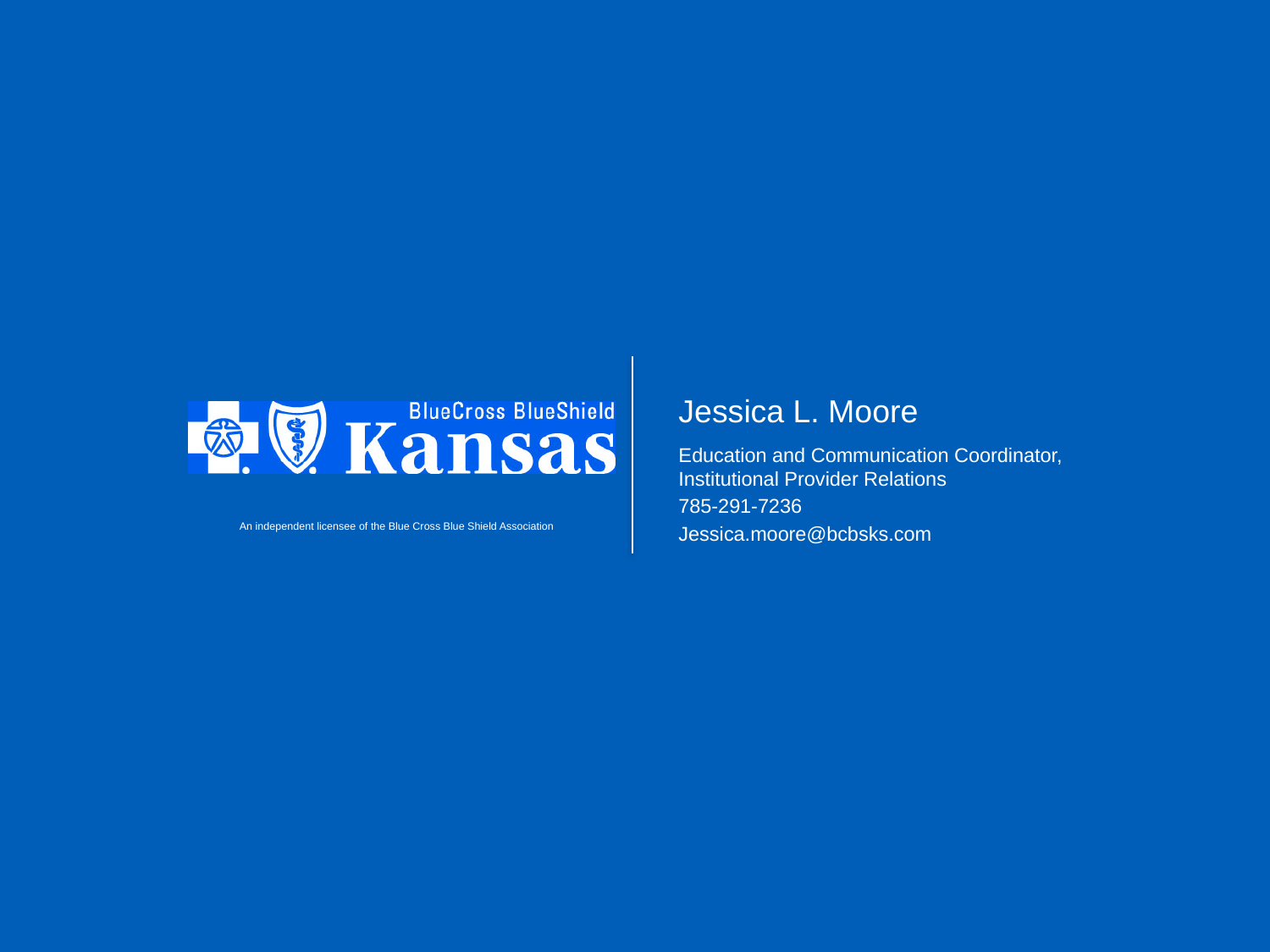

Jessica L. Moore
Education and Communication Coordinator, Institutional Provider Relations
785-291-7236
Jessica.moore@bcbsks.com